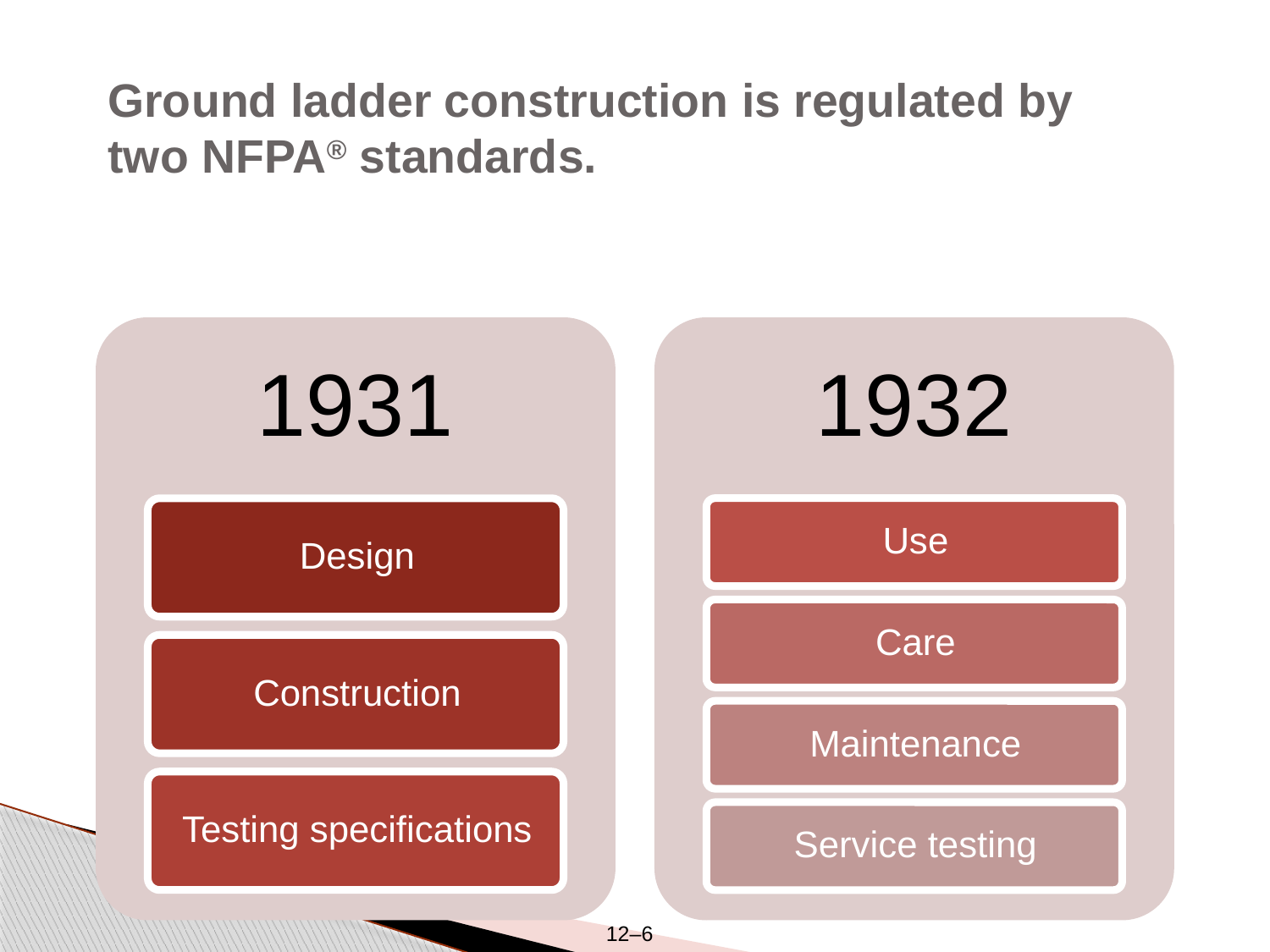

# Ground ladder construction is regulated by two NFPA® standards.
1931
Design
Construction
Testing specifications
1932
Use
Care
Maintenance
Service testing
12–6